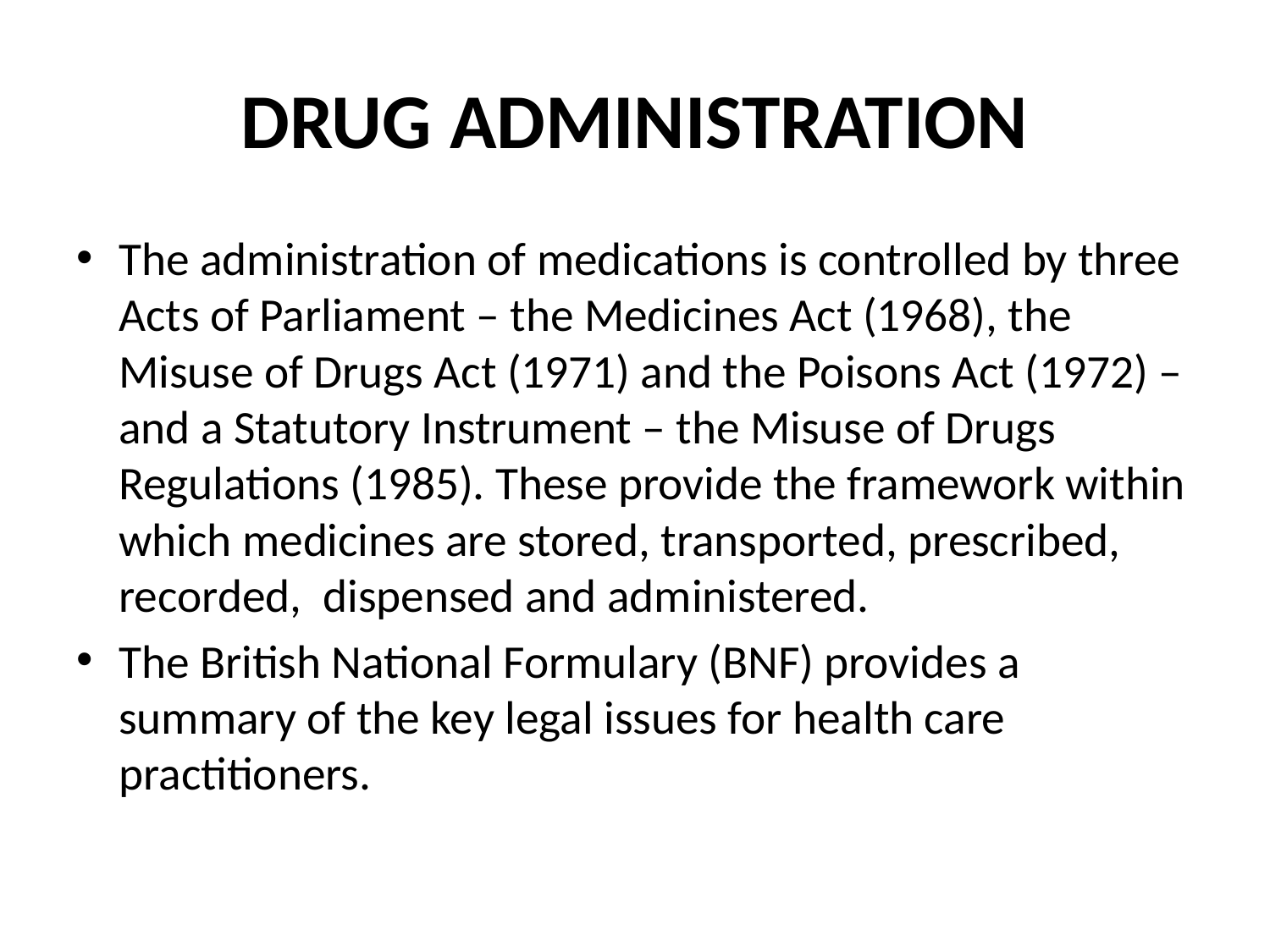

# DRUG ADMINISTRATION
The administration of medications is controlled by three Acts of Parliament – the Medicines Act (1968), the Misuse of Drugs Act (1971) and the Poisons Act (1972) – and a Statutory Instrument – the Misuse of Drugs Regulations (1985). These provide the framework within which medicines are stored, transported, prescribed, recorded,  dispensed and administered.
The British National Formulary (BNF) provides a summary of the key legal issues for health care practitioners.